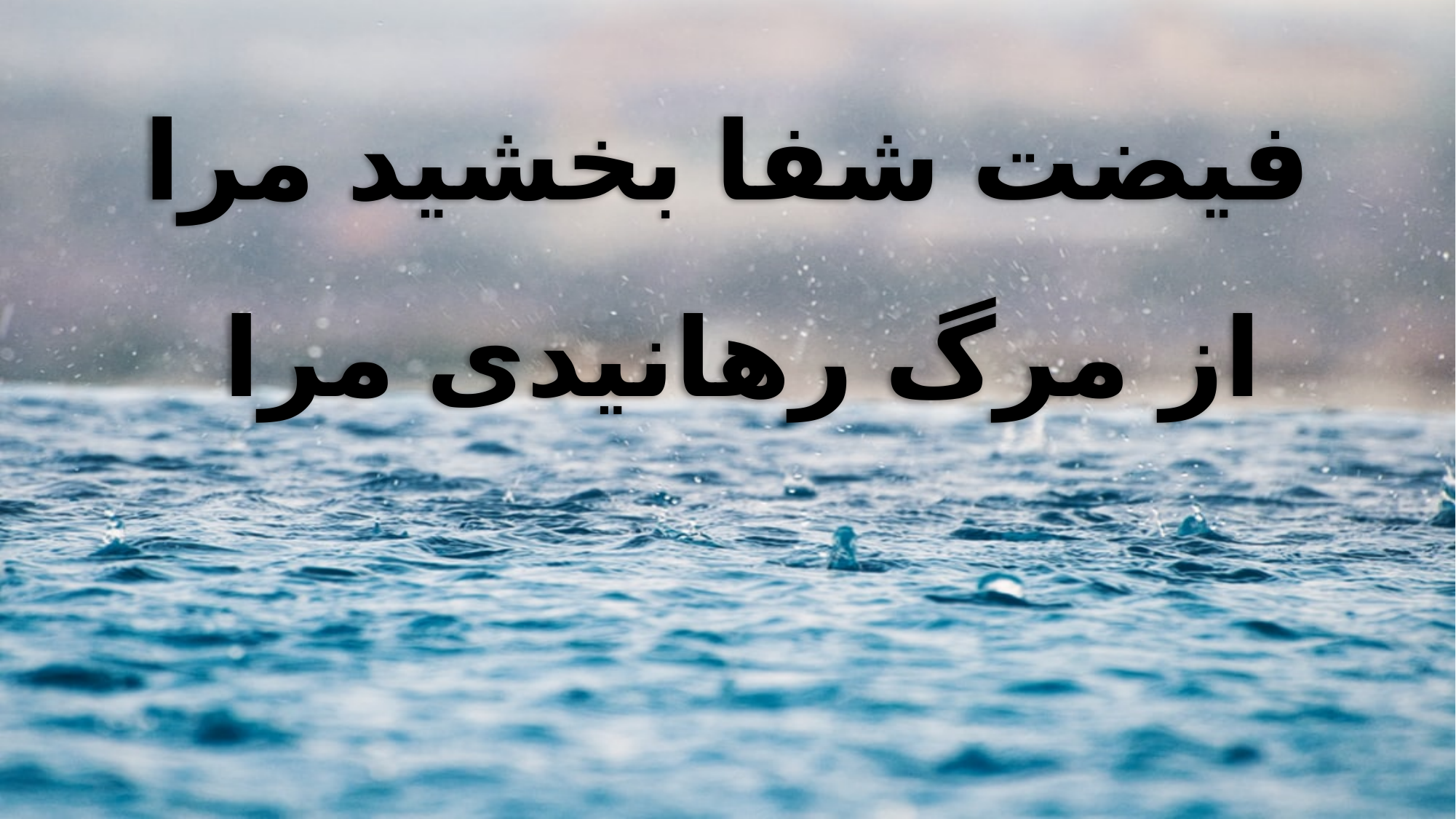

فیضت شفا بخشید مرا
از مرگ رهانیدی مرا